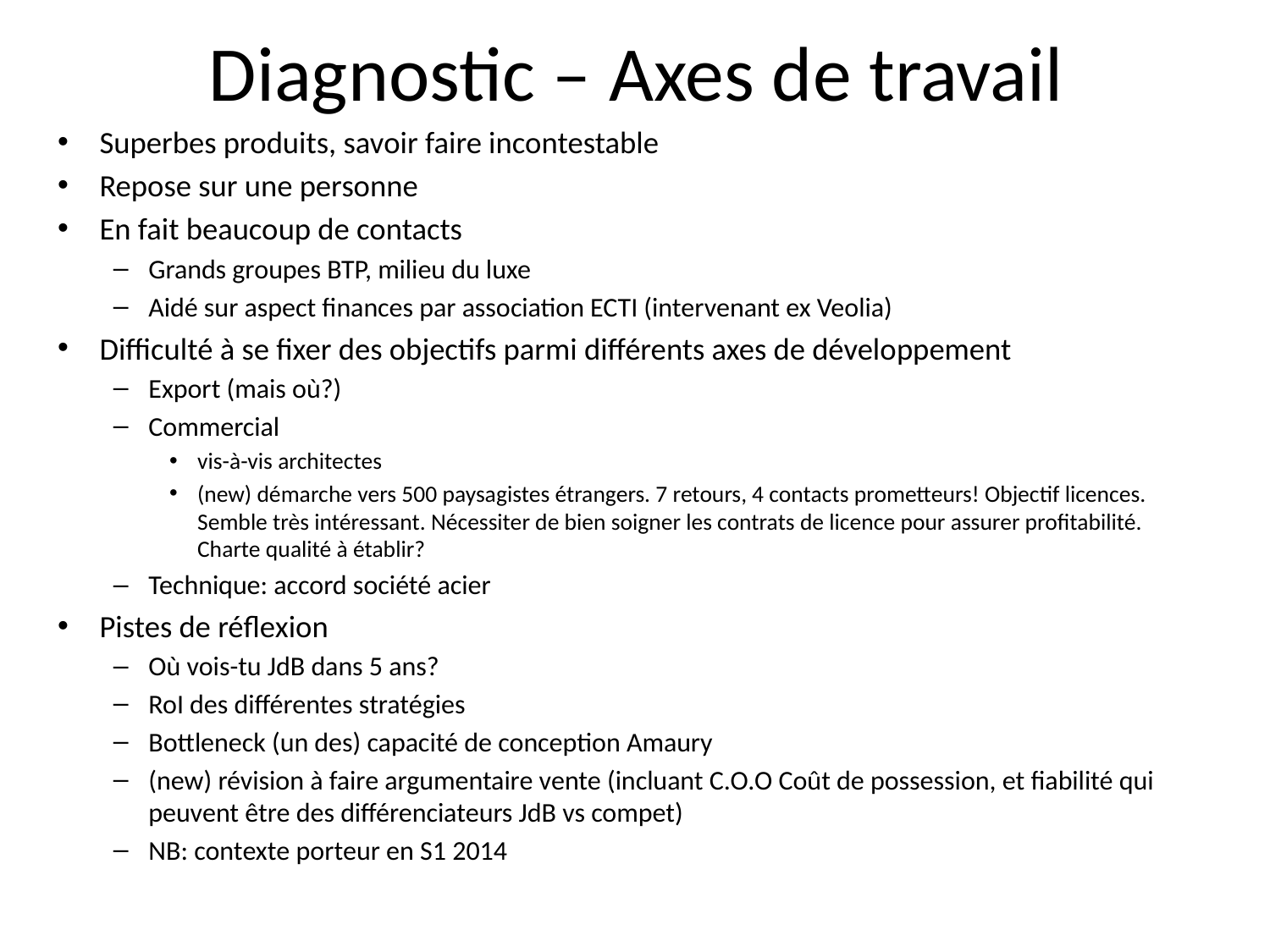

# Diagnostic – Axes de travail
Superbes produits, savoir faire incontestable
Repose sur une personne
En fait beaucoup de contacts
Grands groupes BTP, milieu du luxe
Aidé sur aspect finances par association ECTI (intervenant ex Veolia)
Difficulté à se fixer des objectifs parmi différents axes de développement
Export (mais où?)
Commercial
vis-à-vis architectes
(new) démarche vers 500 paysagistes étrangers. 7 retours, 4 contacts prometteurs! Objectif licences. Semble très intéressant. Nécessiter de bien soigner les contrats de licence pour assurer profitabilité. Charte qualité à établir?
Technique: accord société acier
Pistes de réflexion
Où vois-tu JdB dans 5 ans?
RoI des différentes stratégies
Bottleneck (un des) capacité de conception Amaury
(new) révision à faire argumentaire vente (incluant C.O.O Coût de possession, et fiabilité qui peuvent être des différenciateurs JdB vs compet)
NB: contexte porteur en S1 2014